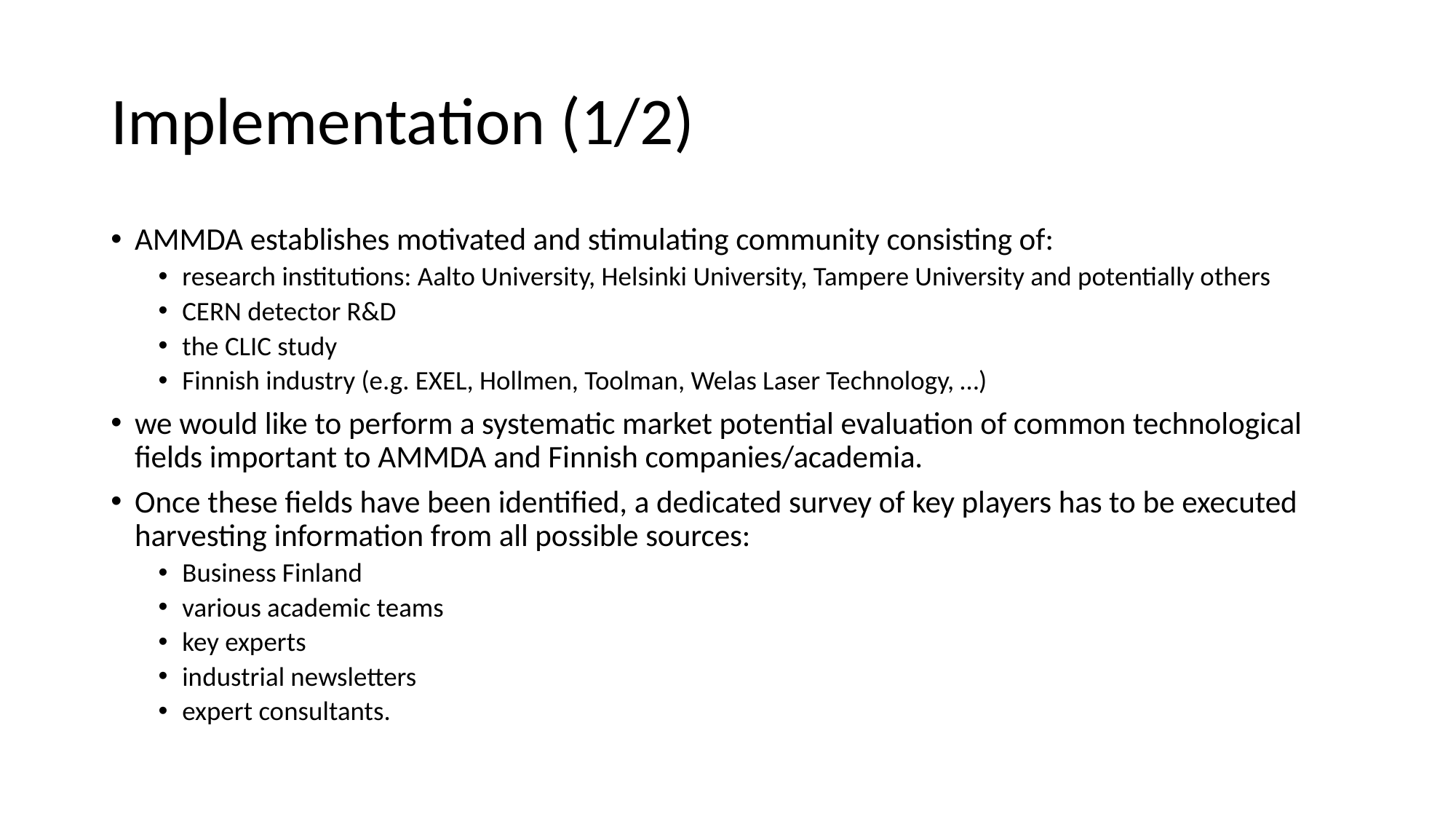

# Implementation (1/2)
AMMDA establishes motivated and stimulating community consisting of:
research institutions: Aalto University, Helsinki University, Tampere University and potentially others
CERN detector R&D
the CLIC study
Finnish industry (e.g. EXEL, Hollmen, Toolman, Welas Laser Technology, …)
we would like to perform a systematic market potential evaluation of common technological fields important to AMMDA and Finnish companies/academia.
Once these fields have been identified, a dedicated survey of key players has to be executed harvesting information from all possible sources:
Business Finland
various academic teams
key experts
industrial newsletters
expert consultants.